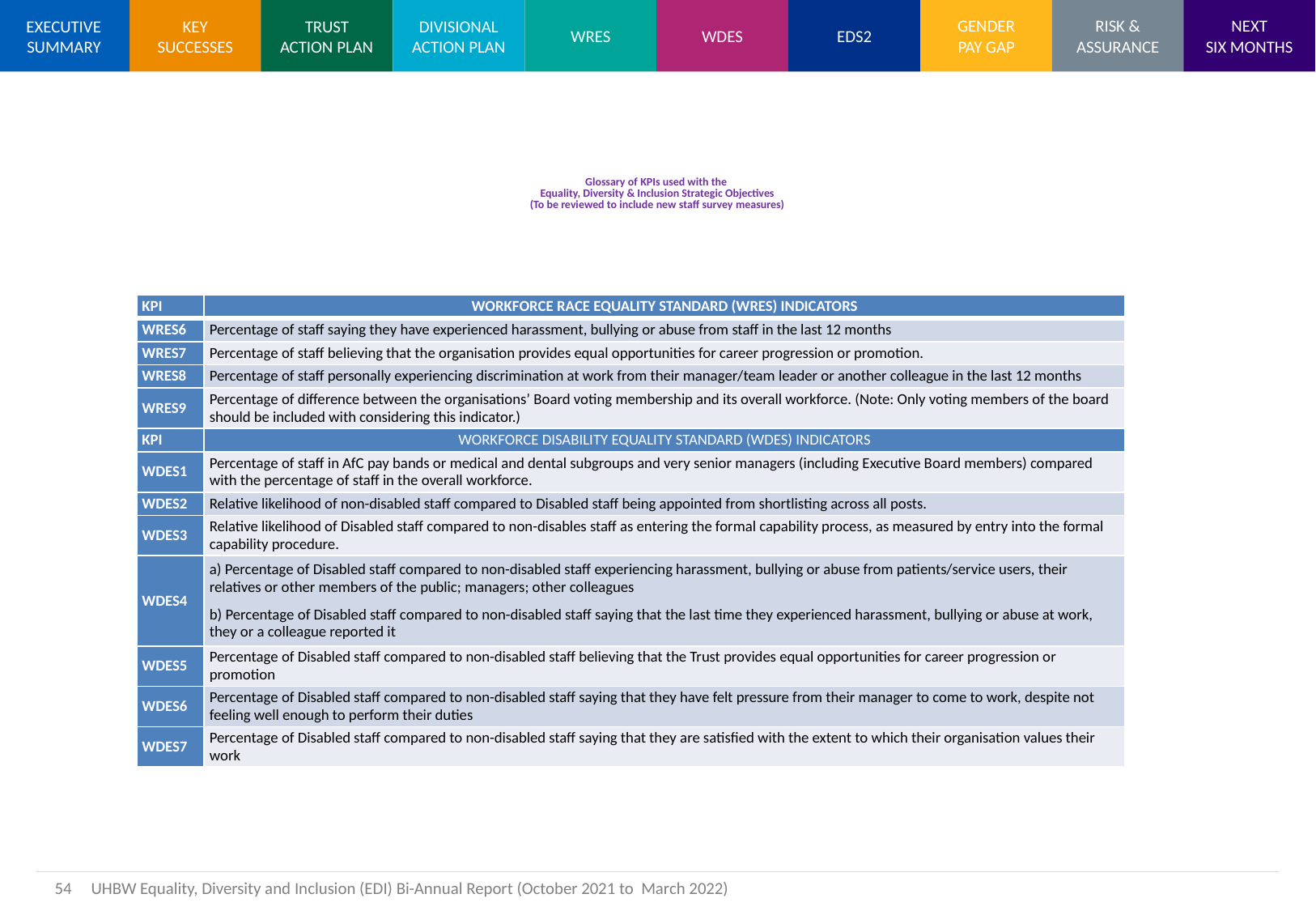

# Glossary of KPIs used with the Equality, Diversity & Inclusion Strategic Objectives (To be reviewed to include new staff survey measures)
| KPI | WORKFORCE RACE EQUALITY STANDARD (WRES) INDICATORS |
| --- | --- |
| WRES6 | Percentage of staff saying they have experienced harassment, bullying or abuse from staff in the last 12 months |
| WRES7 | Percentage of staff believing that the organisation provides equal opportunities for career progression or promotion. |
| WRES8 | Percentage of staff personally experiencing discrimination at work from their manager/team leader or another colleague in the last 12 months |
| WRES9 | Percentage of difference between the organisations’ Board voting membership and its overall workforce. (Note: Only voting members of the board should be included with considering this indicator.) |
| KPI | WORKFORCE DISABILITY EQUALITY STANDARD (WDES) INDICATORS |
| WDES1 | Percentage of staff in AfC pay bands or medical and dental subgroups and very senior managers (including Executive Board members) compared with the percentage of staff in the overall workforce. |
| WDES2 | Relative likelihood of non-disabled staff compared to Disabled staff being appointed from shortlisting across all posts. |
| WDES3 | Relative likelihood of Disabled staff compared to non-disables staff as entering the formal capability process, as measured by entry into the formal capability procedure. |
| WDES4 | a) Percentage of Disabled staff compared to non-disabled staff experiencing harassment, bullying or abuse from patients/service users, their relatives or other members of the public; managers; other colleagues b) Percentage of Disabled staff compared to non-disabled staff saying that the last time they experienced harassment, bullying or abuse at work, they or a colleague reported it |
| WDES5 | Percentage of Disabled staff compared to non-disabled staff believing that the Trust provides equal opportunities for career progression or promotion |
| WDES6 | Percentage of Disabled staff compared to non-disabled staff saying that they have felt pressure from their manager to come to work, despite not feeling well enough to perform their duties |
| WDES7 | Percentage of Disabled staff compared to non-disabled staff saying that they are satisfied with the extent to which their organisation values their work |
54